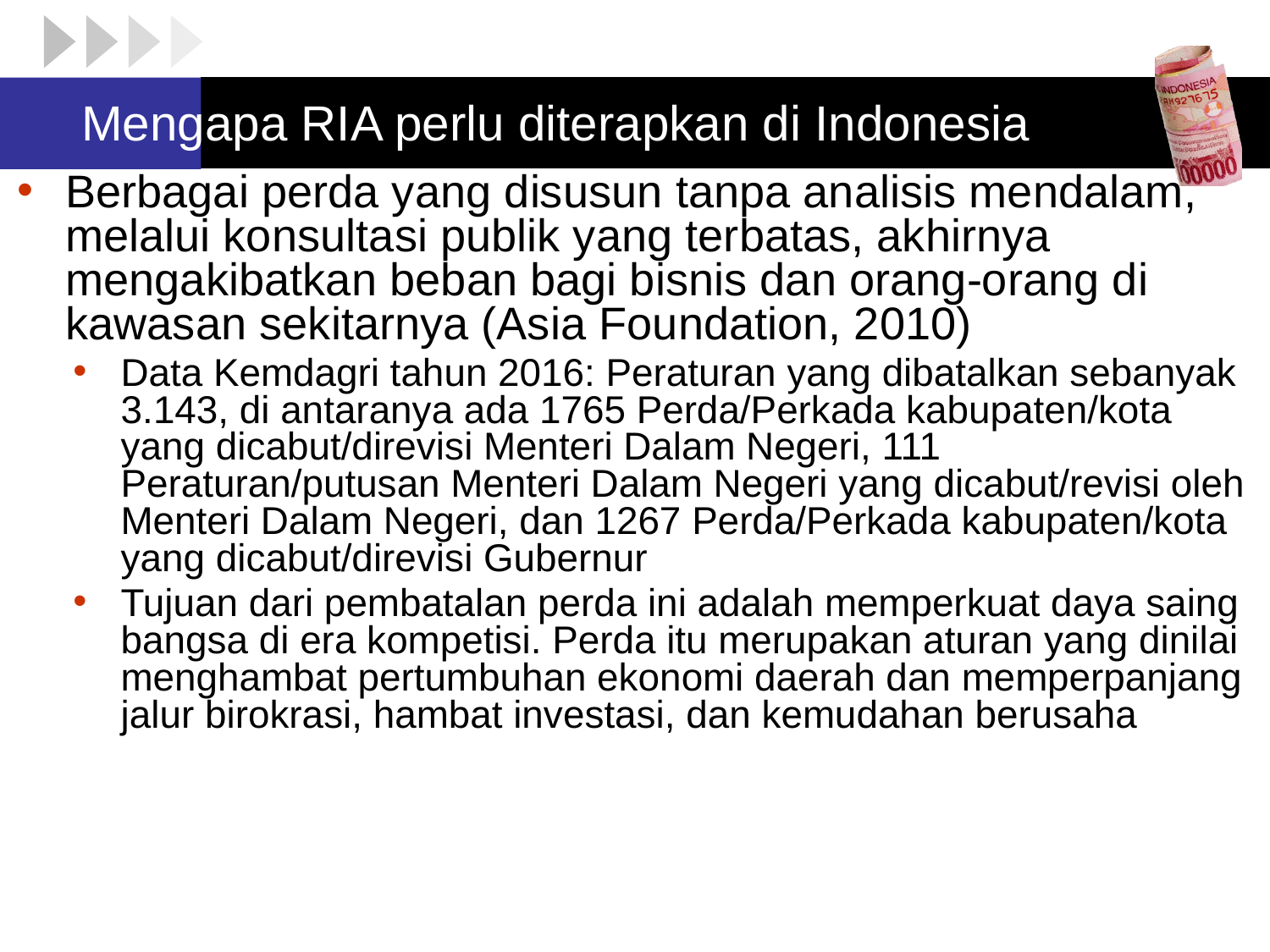

# Mengapa RIA perlu diterapkan di Indonesia
Berbagai perda yang disusun tanpa analisis mendalam, melalui konsultasi publik yang terbatas, akhirnya mengakibatkan beban bagi bisnis dan orang-orang di kawasan sekitarnya (Asia Foundation, 2010)
Data Kemdagri tahun 2016: Peraturan yang dibatalkan sebanyak 3.143, di antaranya ada 1765 Perda/Perkada kabupaten/kota yang dicabut/direvisi Menteri Dalam Negeri, 111 Peraturan/putusan Menteri Dalam Negeri yang dicabut/revisi oleh Menteri Dalam Negeri, dan 1267 Perda/Perkada kabupaten/kota yang dicabut/direvisi Gubernur
Tujuan dari pembatalan perda ini adalah memperkuat daya saing bangsa di era kompetisi. Perda itu merupakan aturan yang dinilai menghambat pertumbuhan ekonomi daerah dan memperpanjang jalur birokrasi, hambat investasi, dan kemudahan berusaha